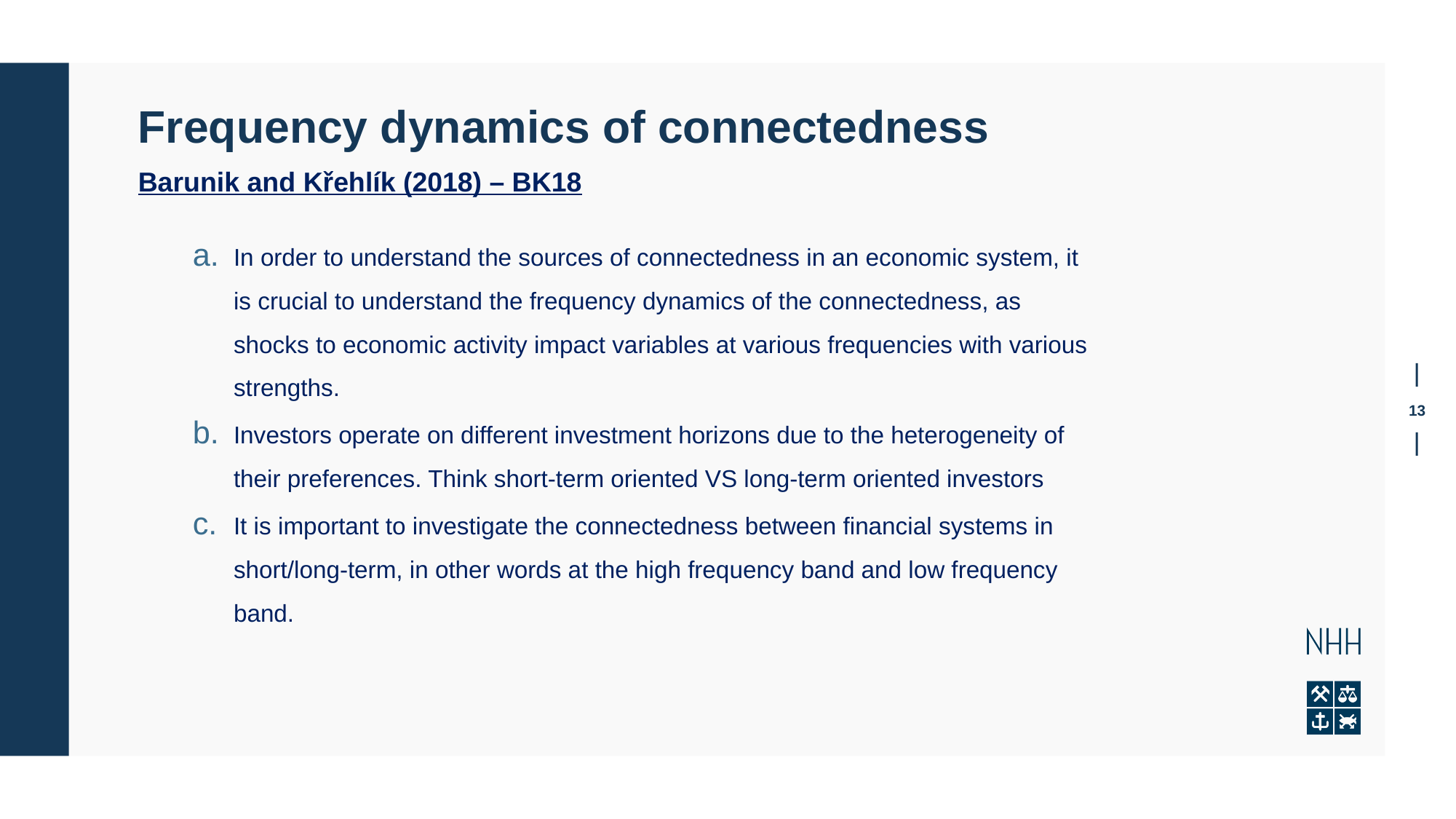

Frequency dynamics of connectedness
Barunik and Křehlík (2018) – BK18

In order to understand the sources of connectedness in an economic system, it is crucial to understand the frequency dynamics of the connectedness, as shocks to economic activity impact variables at various frequencies with various strengths.
Investors operate on different investment horizons due to the heterogeneity of their preferences. Think short-term oriented VS long-term oriented investors
It is important to investigate the connectedness between financial systems in short/long-term, in other words at the high frequency band and low frequency band.